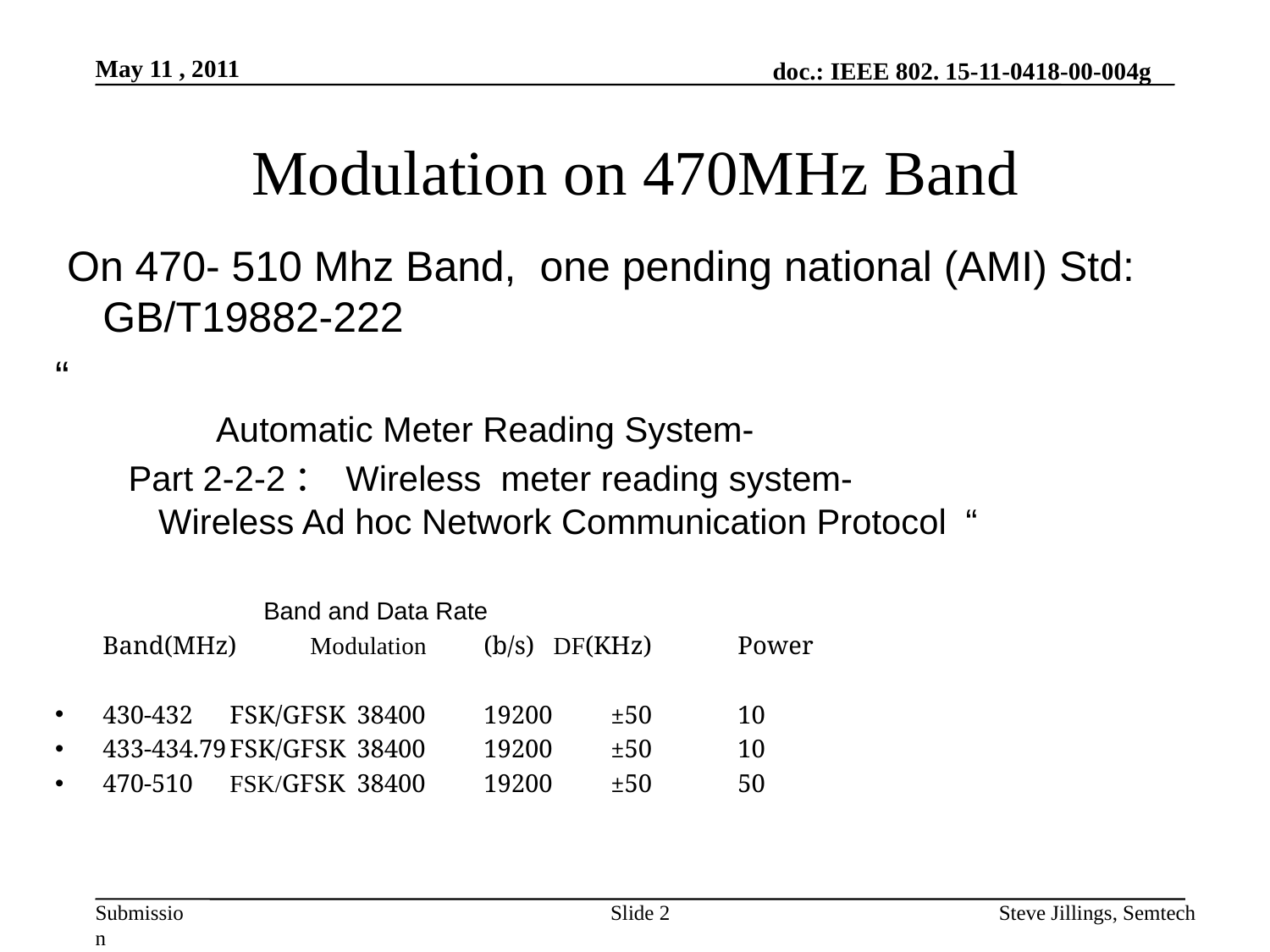

May 11 , 2011
# Modulation on 470MHz Band
 On 470- 510 Mhz Band,  one pending national (AMI) Std: GB/T19882-222
“
          Automatic Meter Reading System-
 Part 2-2-2： Wireless  meter reading system-                                   Wireless Ad hoc Network Communication Protocol  “

                       Band and Data Rate
Band(MHz)            Modulation	(b/s)   DF(KHz)	Power

430-432	FSK/GFSK	38400	19200	±50	10
433-434.79	FSK/GFSK	38400	19200	±50	10
470-510	FSK/GFSK	38400	19200	±50	50

Slide 2
Steve Jillings, Semtech